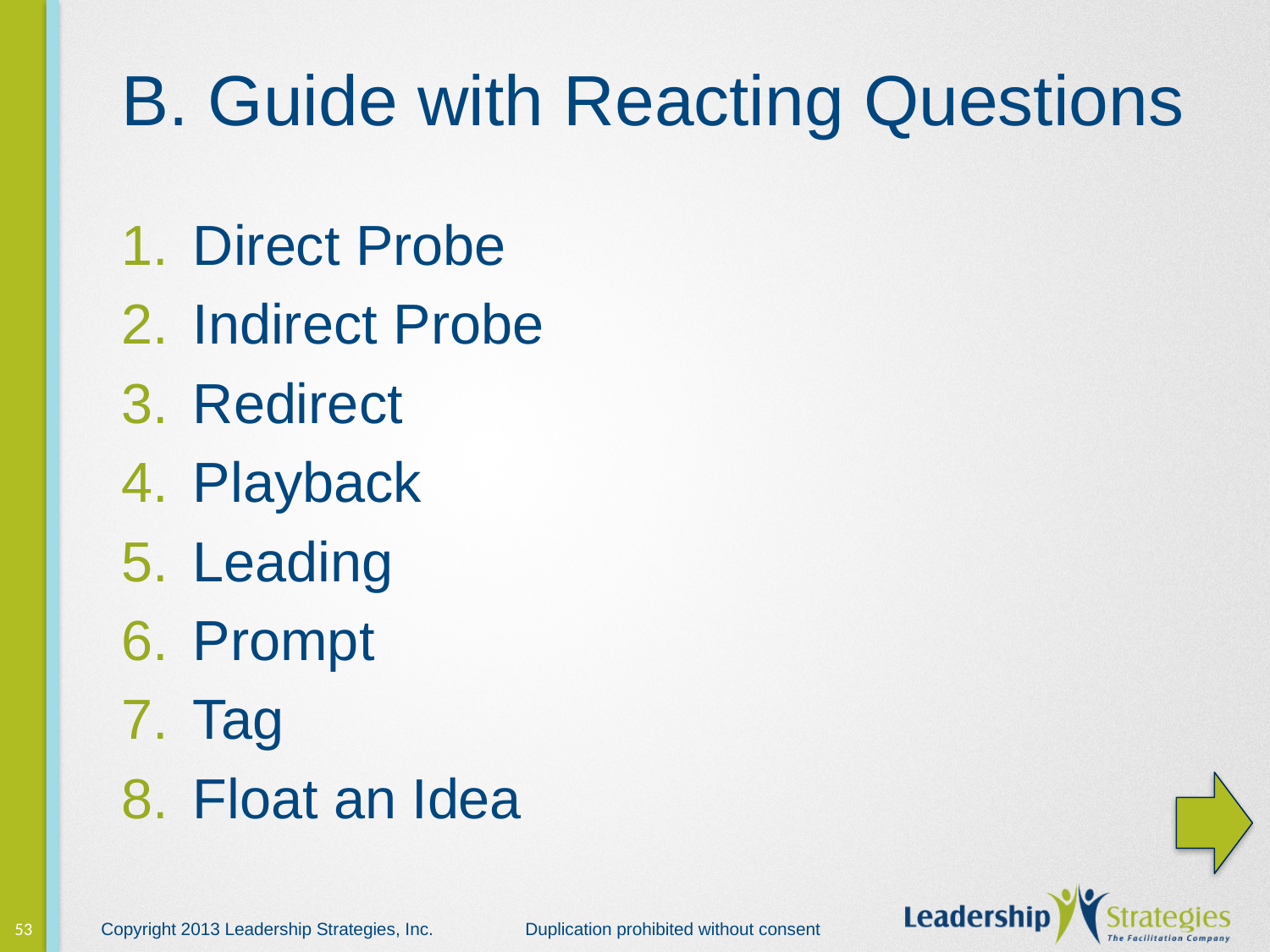

# B. Guide with Reacting Questions
Direct Probe
Indirect Probe
Redirect
Playback
Leading
Prompt
Tag
Float an Idea

53